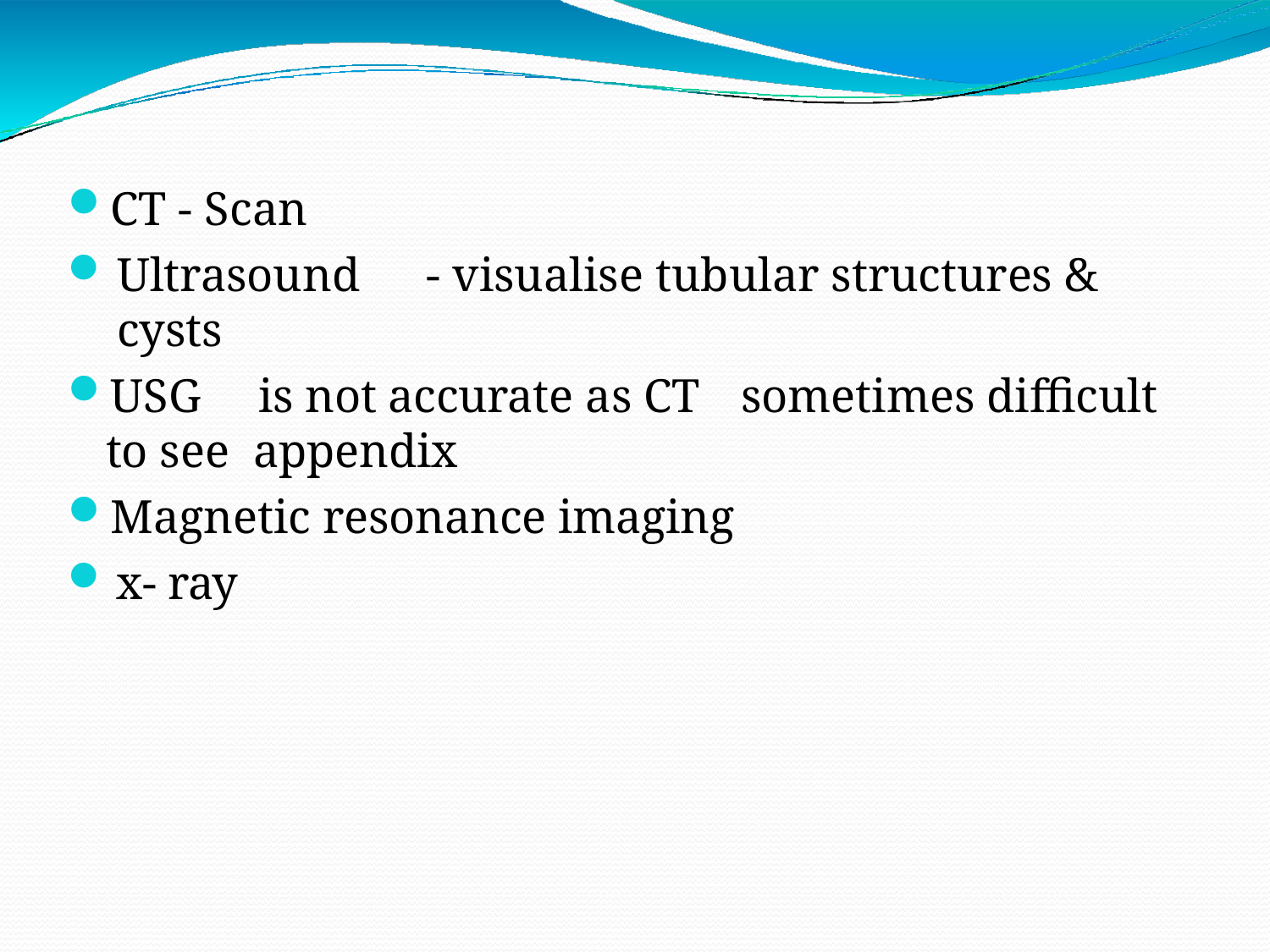

CT - Scan
.

Ultrasound	- visualise tubular structures & cysts
USG	is not	accurate as CT	sometimes difficult to see  appendix
Magnetic resonance imaging
x- ray